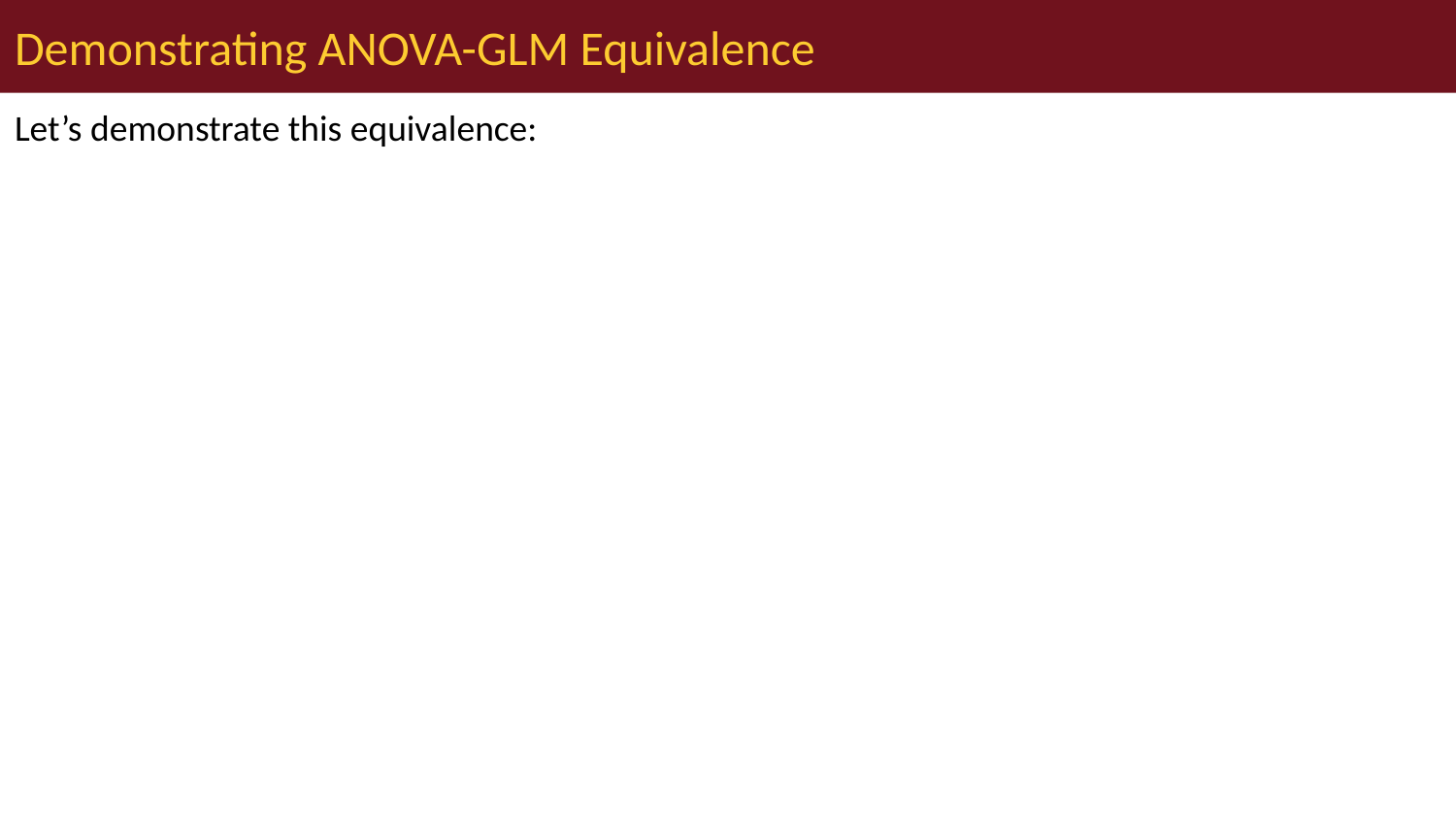

# Demonstrating ANOVA-GLM Equivalence
Let’s demonstrate this equivalence: